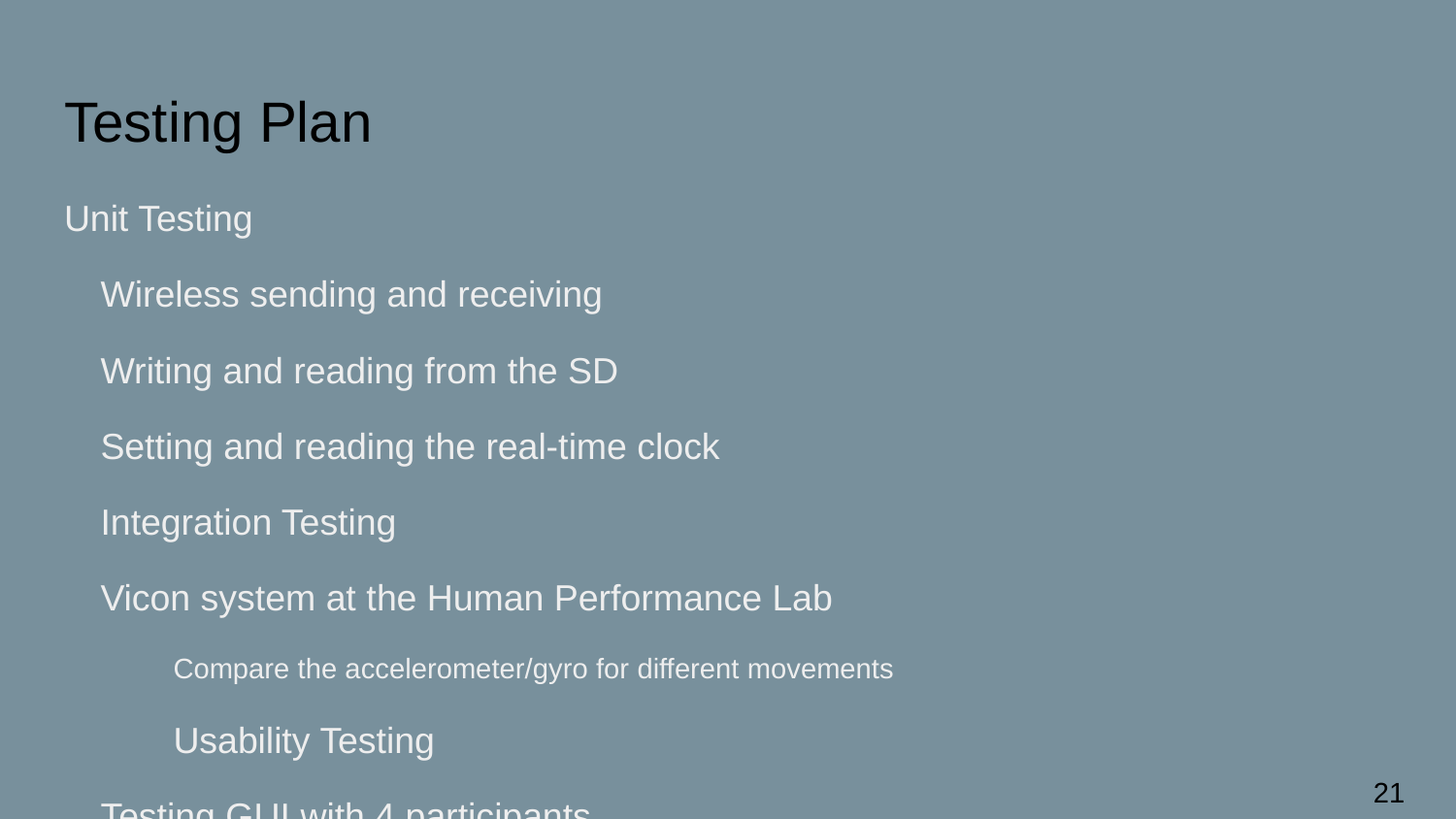

# Testing Plan
Unit Testing
Wireless sending and receiving
Writing and reading from the SD
Setting and reading the real-time clock
Integration Testing
Vicon system at the Human Performance Lab
Compare the accelerometer/gyro for different movements
Usability Testing
Testing GUI with 4 participants
21